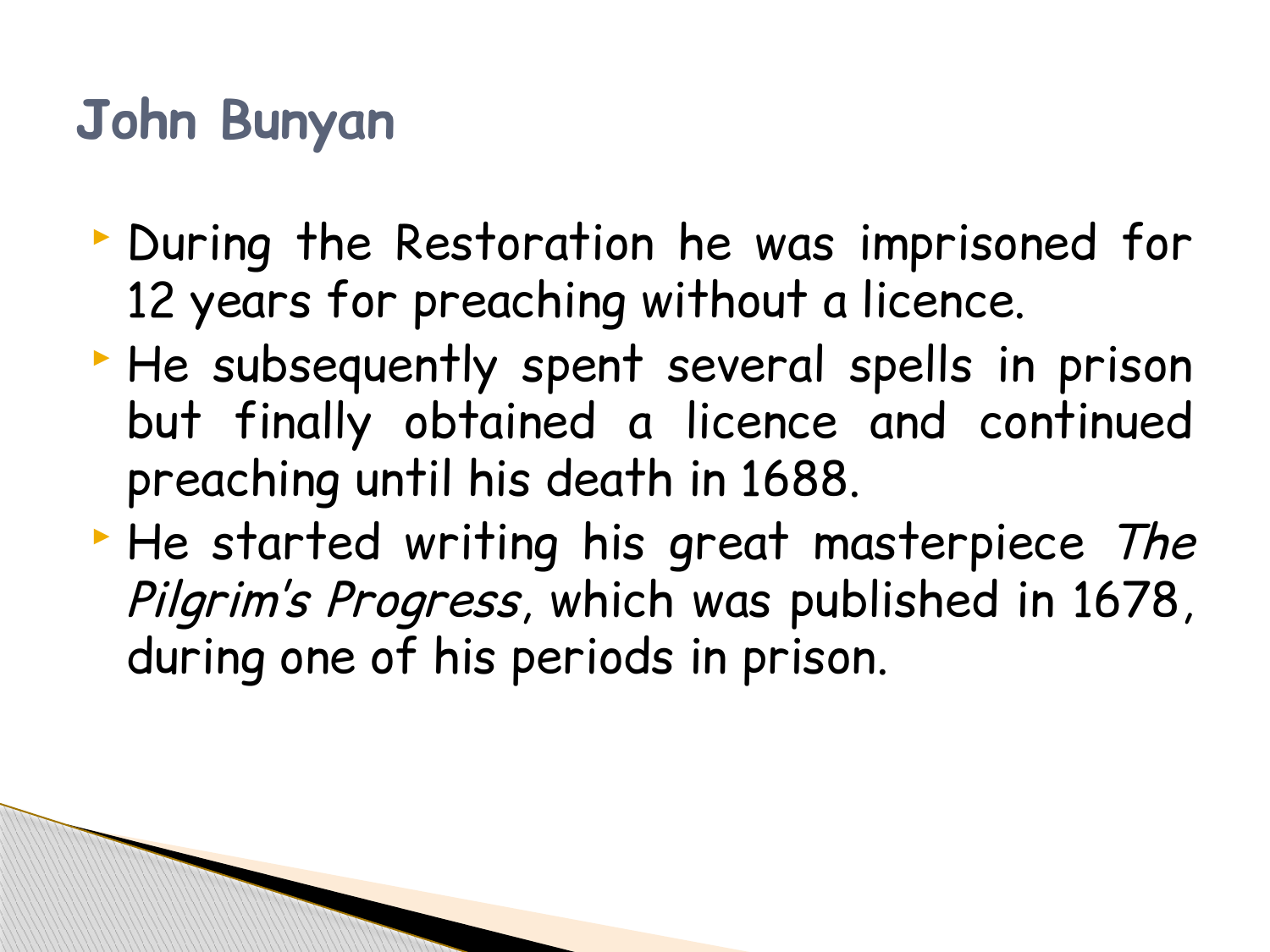

# John Bunyan
During the Restoration he was imprisoned for 12 years for preaching without a licence.
He subsequently spent several spells in prison but finally obtained a licence and continued preaching until his death in 1688.
He started writing his great masterpiece The Pilgrim’s Progress, which was published in 1678, during one of his periods in prison.